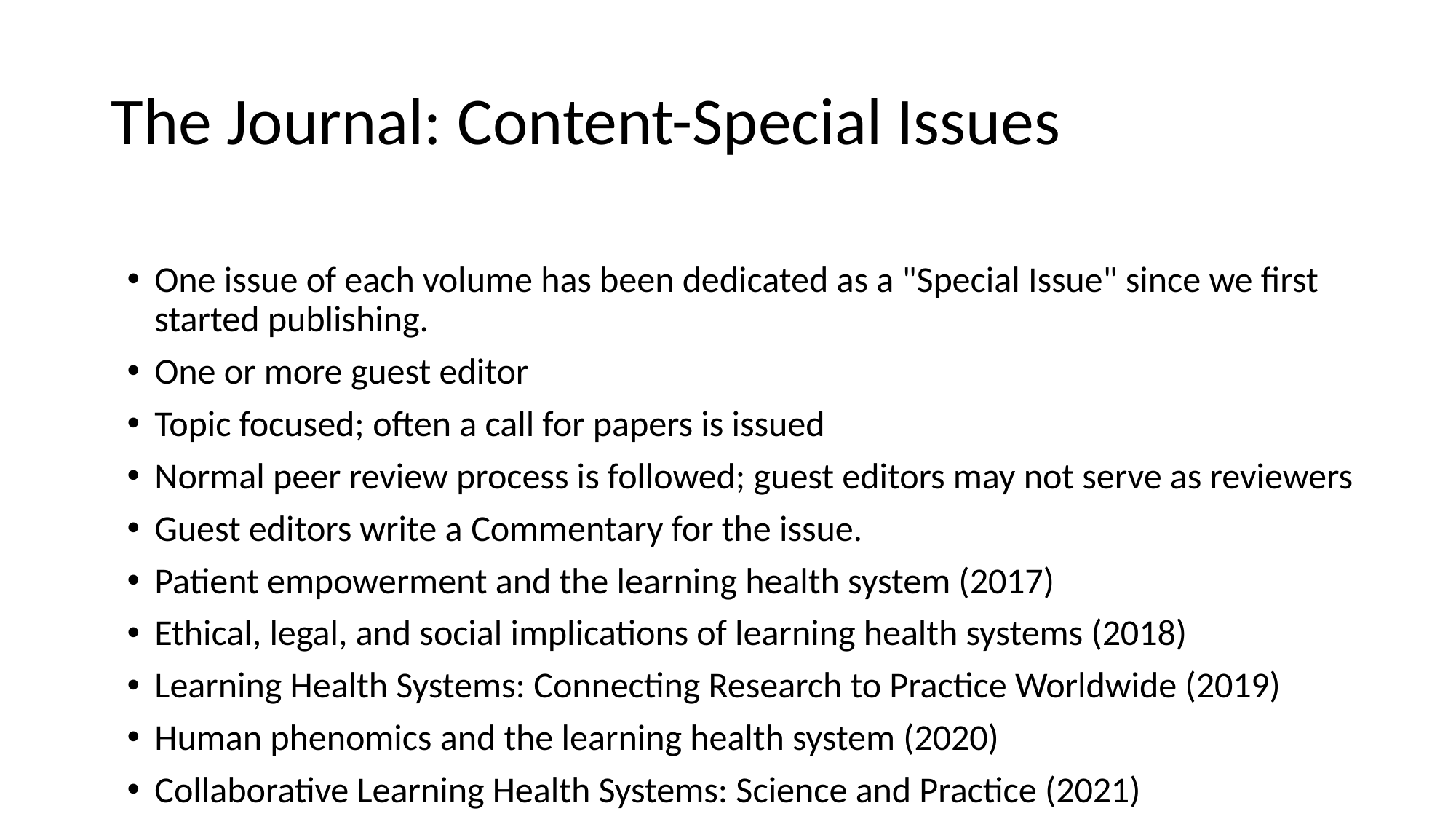

# The Journal: Content-Special Issues
One issue of each volume has been dedicated as a "Special Issue" since we first started publishing.
One or more guest editor
Topic focused; often a call for papers is issued
Normal peer review process is followed; guest editors may not serve as reviewers
Guest editors write a Commentary for the issue.
Patient empowerment and the learning health system (2017)
Ethical, legal, and social implications of learning health systems (2018)
Learning Health Systems: Connecting Research to Practice Worldwide (2019)
Human phenomics and the learning health system (2020)
Collaborative Learning Health Systems: Science and Practice (2021)